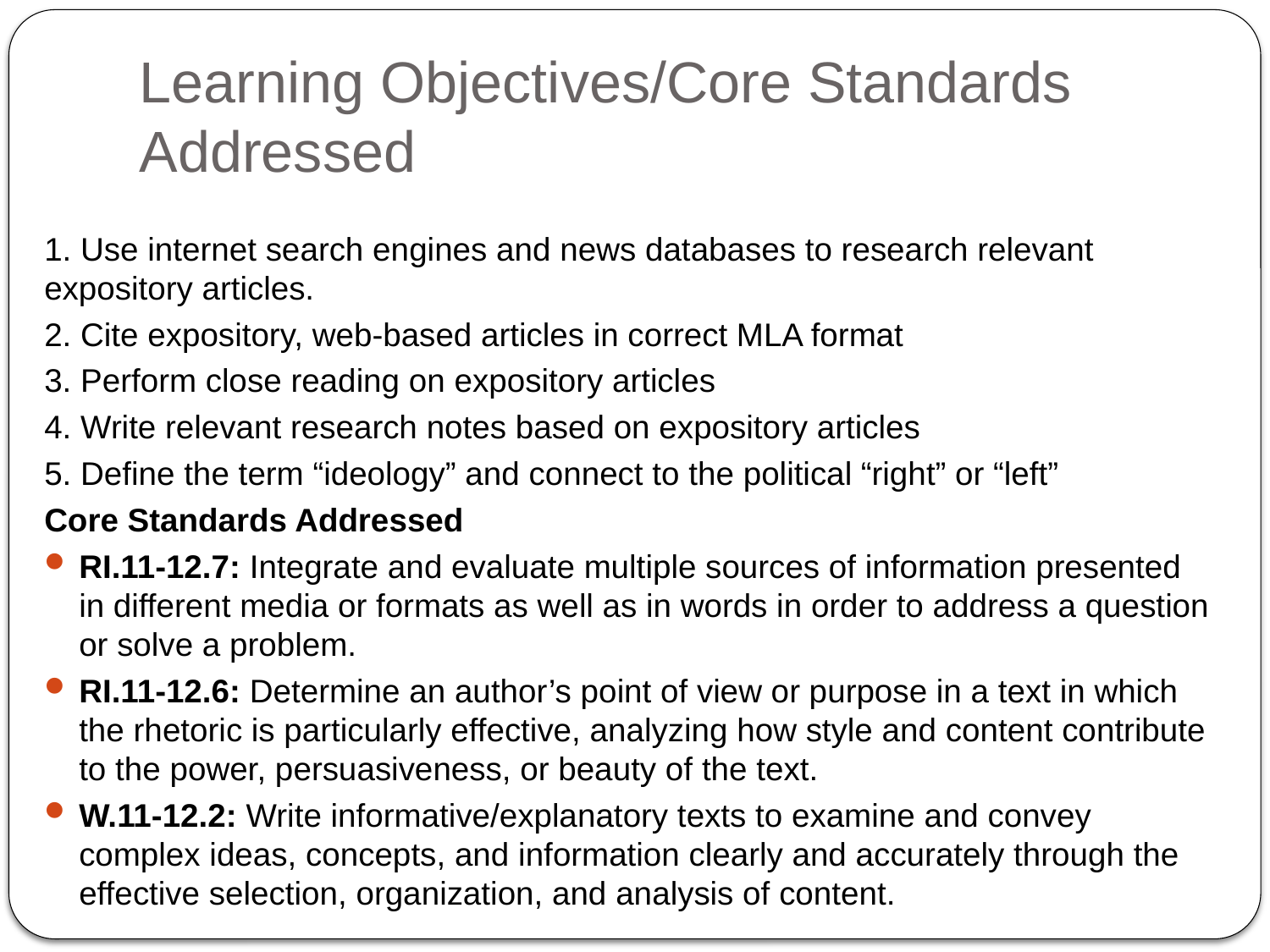

# Learning Objectives/Core Standards Addressed
1. Use internet search engines and news databases to research relevant expository articles.
2. Cite expository, web-based articles in correct MLA format
3. Perform close reading on expository articles
4. Write relevant research notes based on expository articles
5. Define the term “ideology” and connect to the political “right” or “left”
Core Standards Addressed
RI.11-12.7: Integrate and evaluate multiple sources of information presented in different media or formats as well as in words in order to address a question or solve a problem.
RI.11-12.6: Determine an author’s point of view or purpose in a text in which the rhetoric is particularly effective, analyzing how style and content contribute to the power, persuasiveness, or beauty of the text.
W.11-12.2: Write informative/explanatory texts to examine and convey complex ideas, concepts, and information clearly and accurately through the effective selection, organization, and analysis of content.